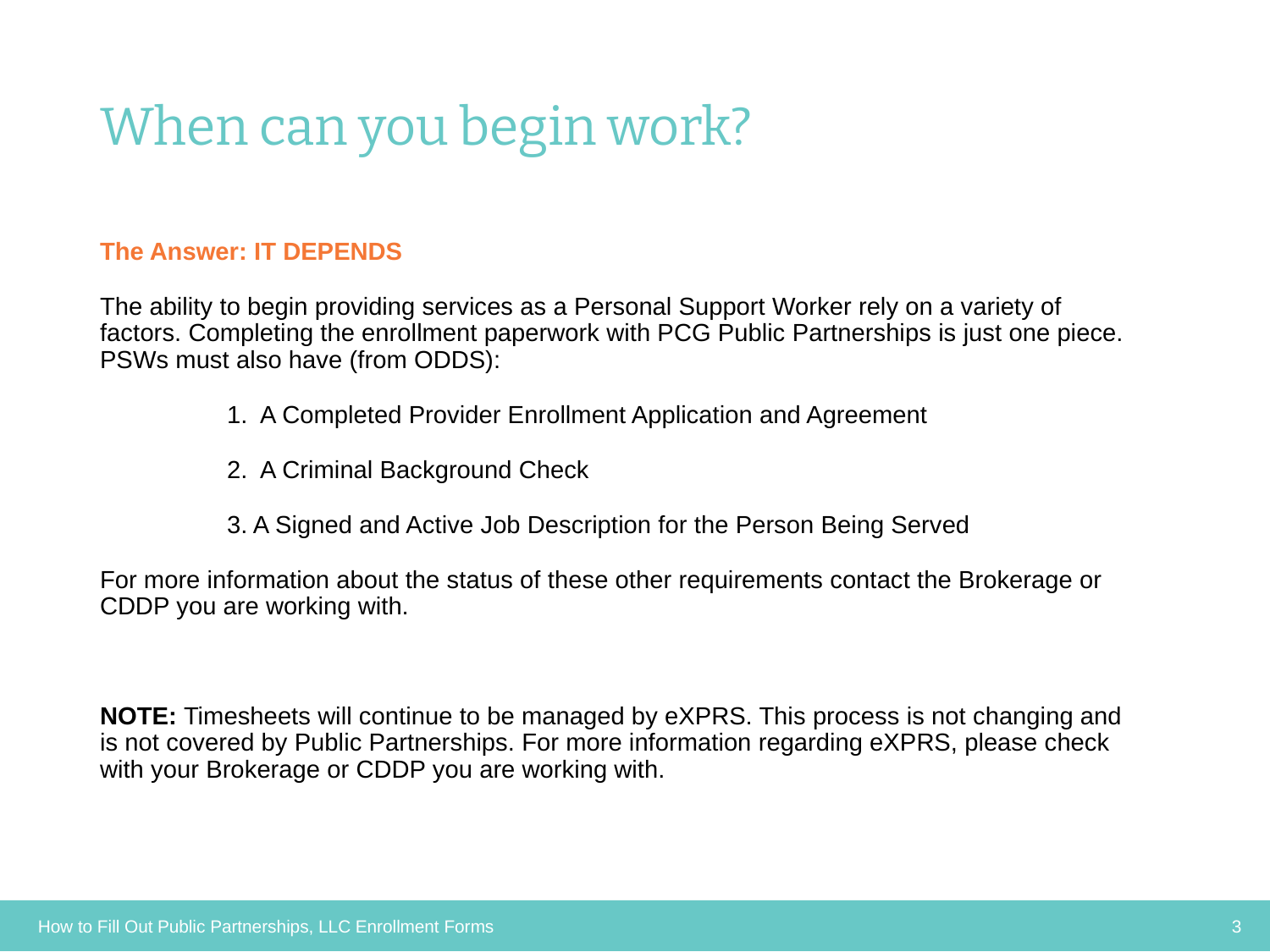

# When can you begin work?
The Answer: IT DEPENDS
The ability to begin providing services as a Personal Support Worker rely on a variety of factors. Completing the enrollment paperwork with PCG Public Partnerships is just one piece. PSWs must also have (from ODDS):
	1.  A Completed Provider Enrollment Application and Agreement
	2.  A Criminal Background Check
	3. A Signed and Active Job Description for the Person Being Served
For more information about the status of these other requirements contact the Brokerage or CDDP you are working with.

NOTE: Timesheets will continue to be managed by eXPRS. This process is not changing and is not covered by Public Partnerships. For more information regarding eXPRS, please check with your Brokerage or CDDP you are working with.
How to Fill Out Public Partnerships, LLC Enrollment Forms
3